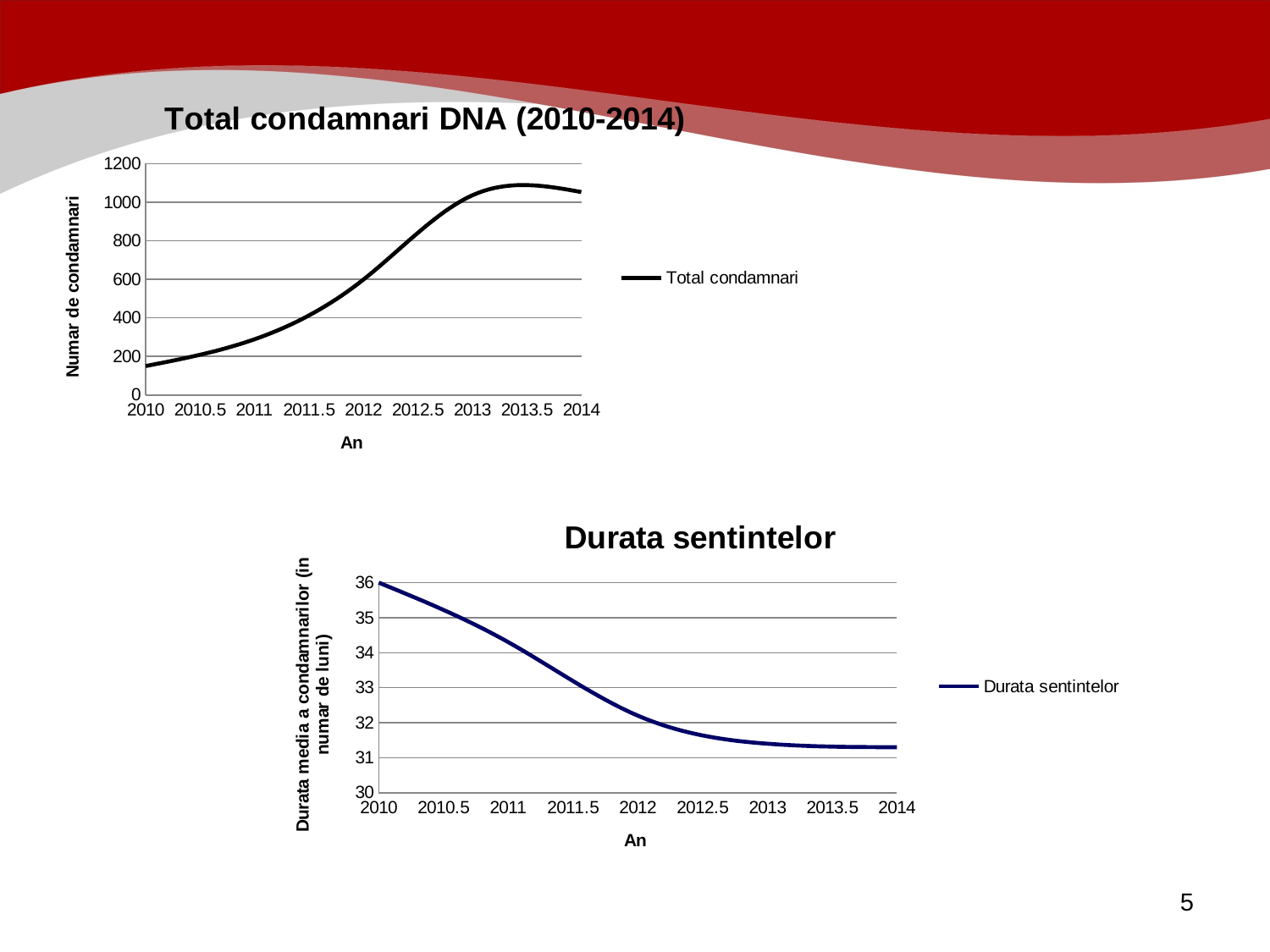

### Chart: Total condamnari DNA (2010-2014)

| Category | Total condamnari |
|---|---|

### Chart: Durata sentintelor

| Category | Durata sentintelor |
|---|---|
5